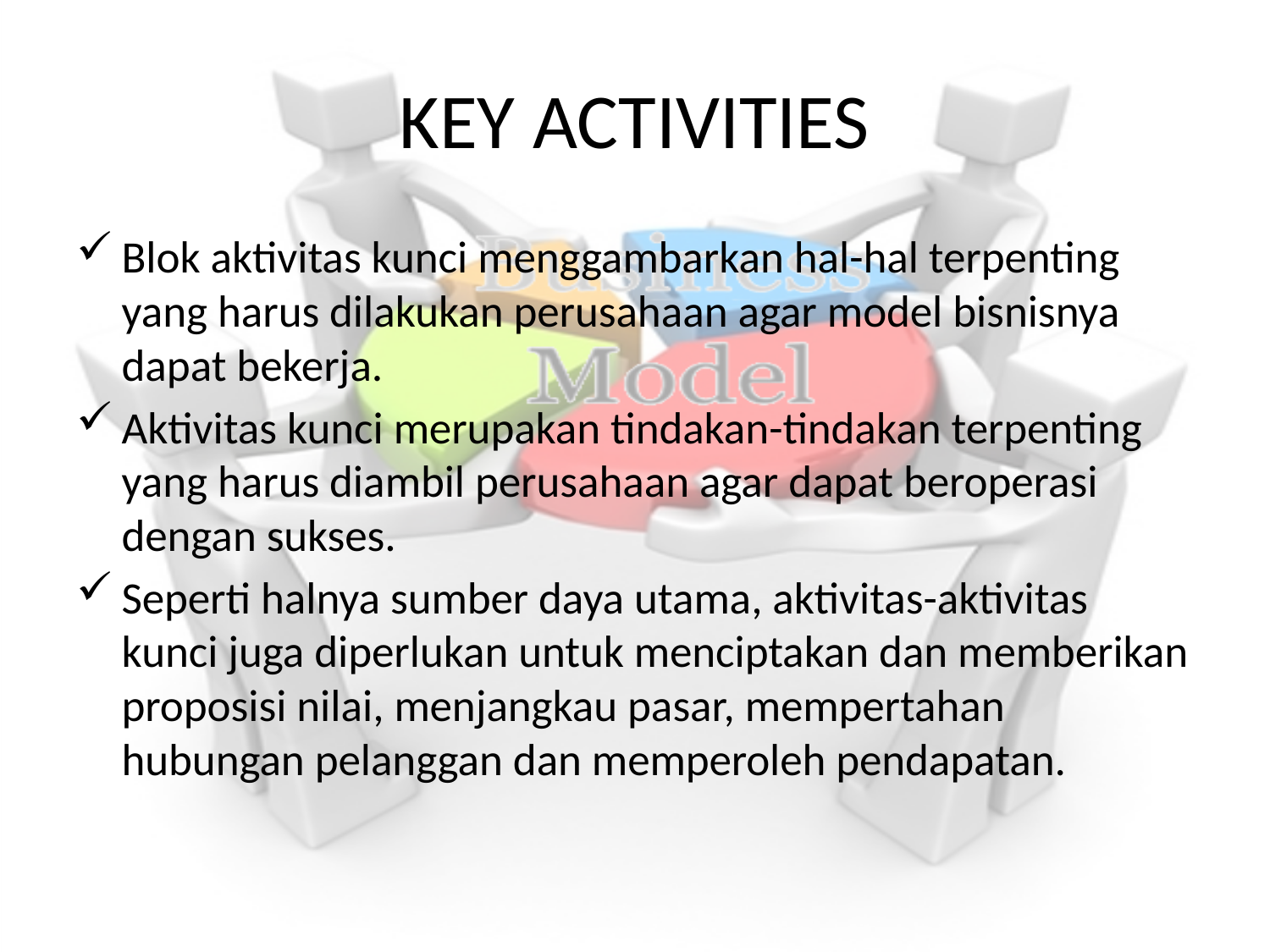

# KEY ACTIVITIES
Blok aktivitas kunci menggambarkan hal-hal terpenting yang harus dilakukan perusahaan agar model bisnisnya dapat bekerja.
Aktivitas kunci merupakan tindakan-tindakan terpenting yang harus diambil perusahaan agar dapat beroperasi dengan sukses.
Seperti halnya sumber daya utama, aktivitas-aktivitas kunci juga diperlukan untuk menciptakan dan memberikan proposisi nilai, menjangkau pasar, mempertahan hubungan pelanggan dan memperoleh pendapatan.